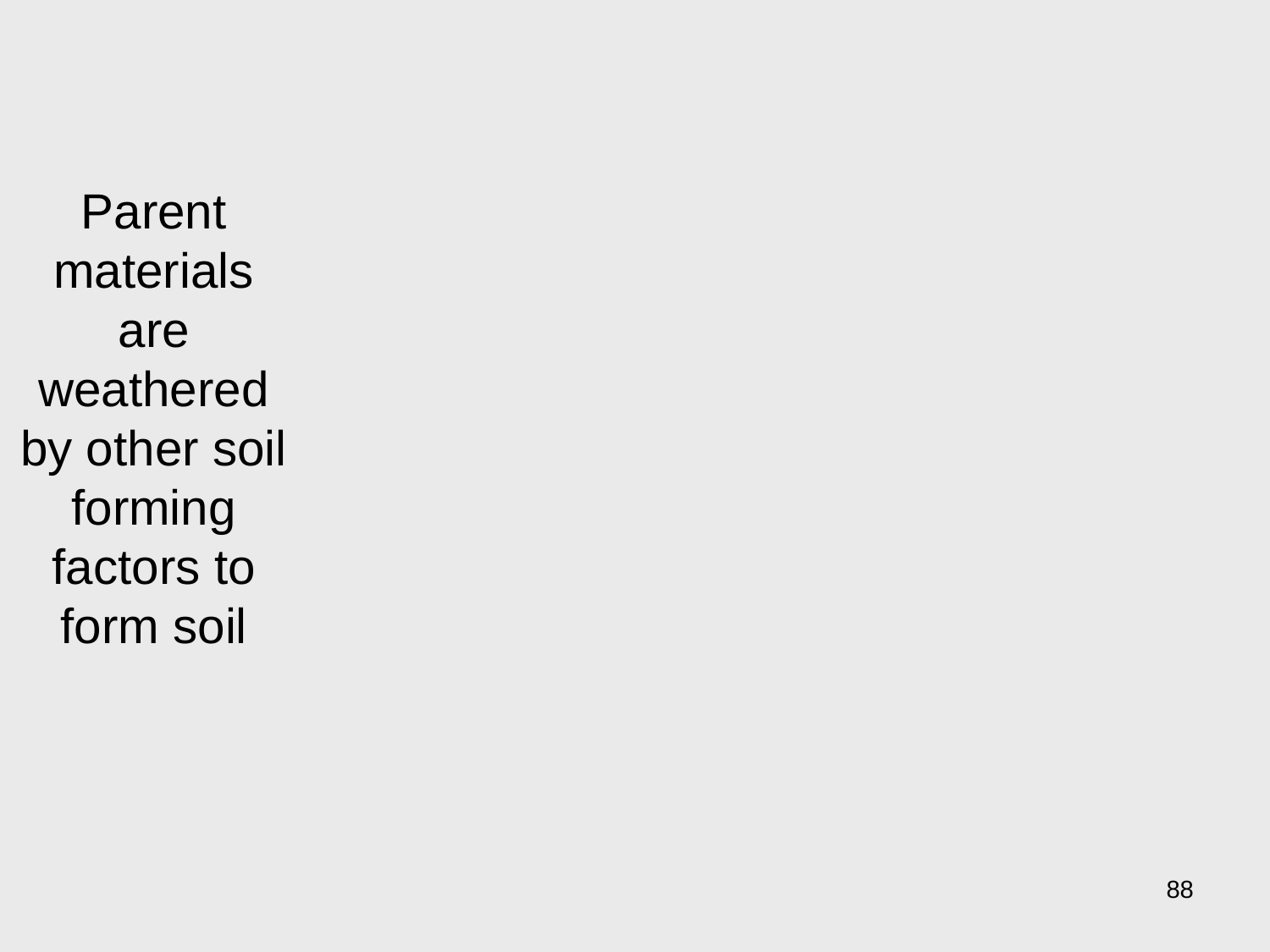

Parent materials are weathered by other soil forming factors to form soil
88